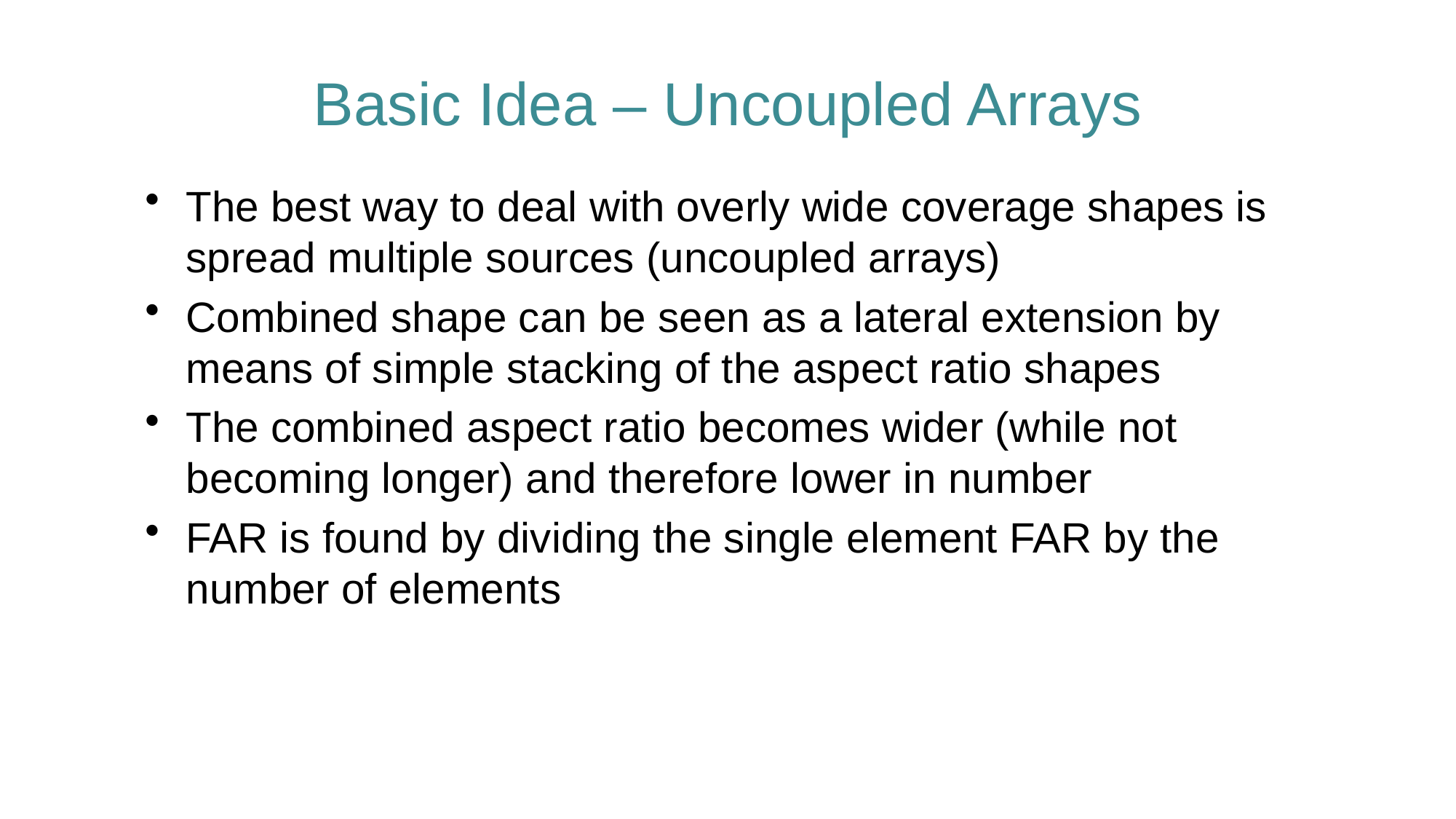

# Basic Idea – Uncoupled Arrays
The best way to deal with overly wide coverage shapes is spread multiple sources (uncoupled arrays)
Combined shape can be seen as a lateral extension by means of simple stacking of the aspect ratio shapes
The combined aspect ratio becomes wider (while not becoming longer) and therefore lower in number
FAR is found by dividing the single element FAR by the number of elements